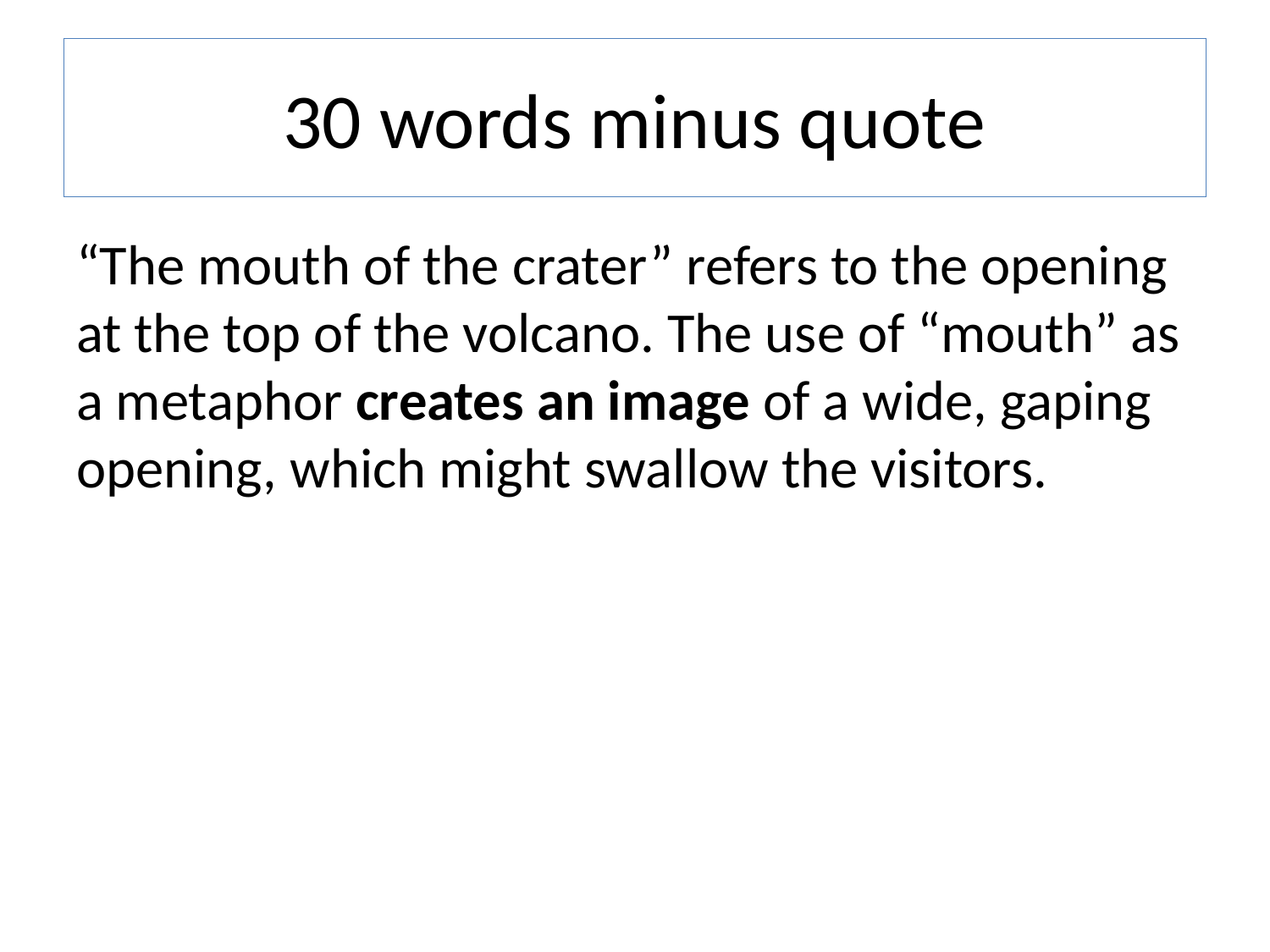

# 30 words minus quote
“The mouth of the crater” refers to the opening at the top of the volcano. The use of “mouth” as a metaphor creates an image of a wide, gaping opening, which might swallow the visitors.